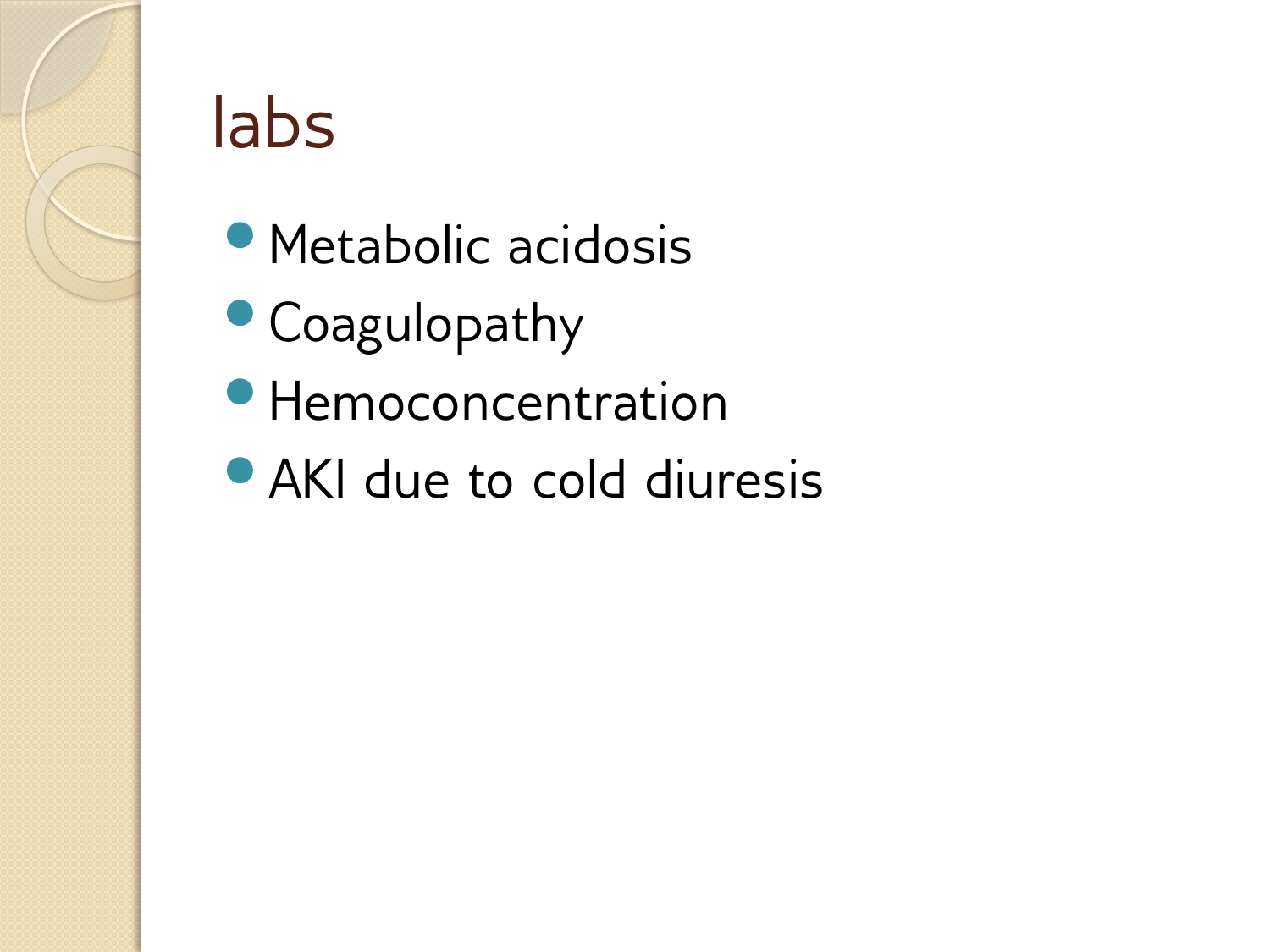

# labs
Metabolic acidosis
Coagulopathy
Hemoconcentration
AKI due to cold diuresis